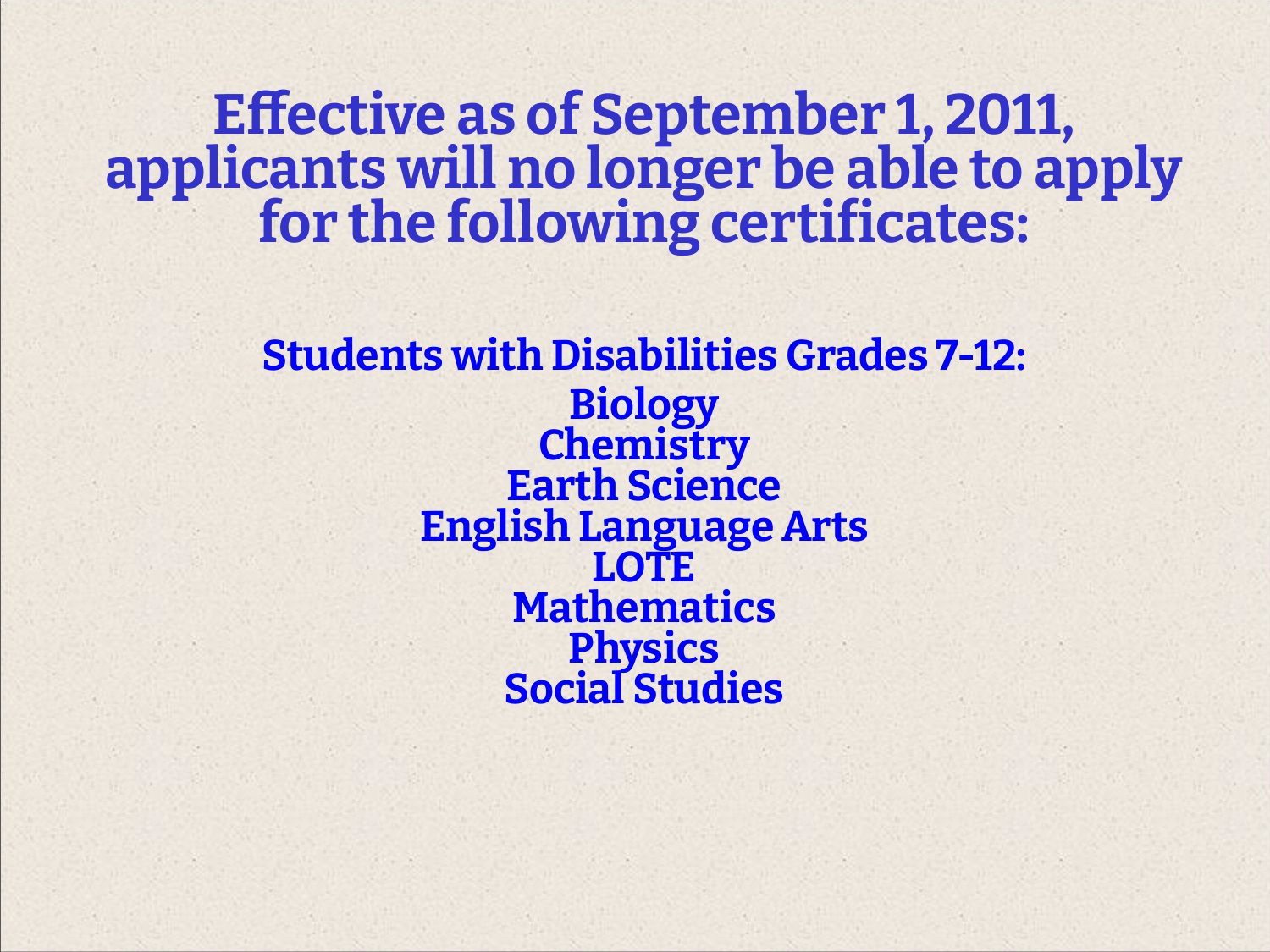

Effective as of September 1, 2011, applicants will no longer be able to apply for the following certificates:
Students with Disabilities Grades 7-12:
Biology
Chemistry
Earth Science
English Language Arts
LOTE
Mathematics
Physics
Social Studies